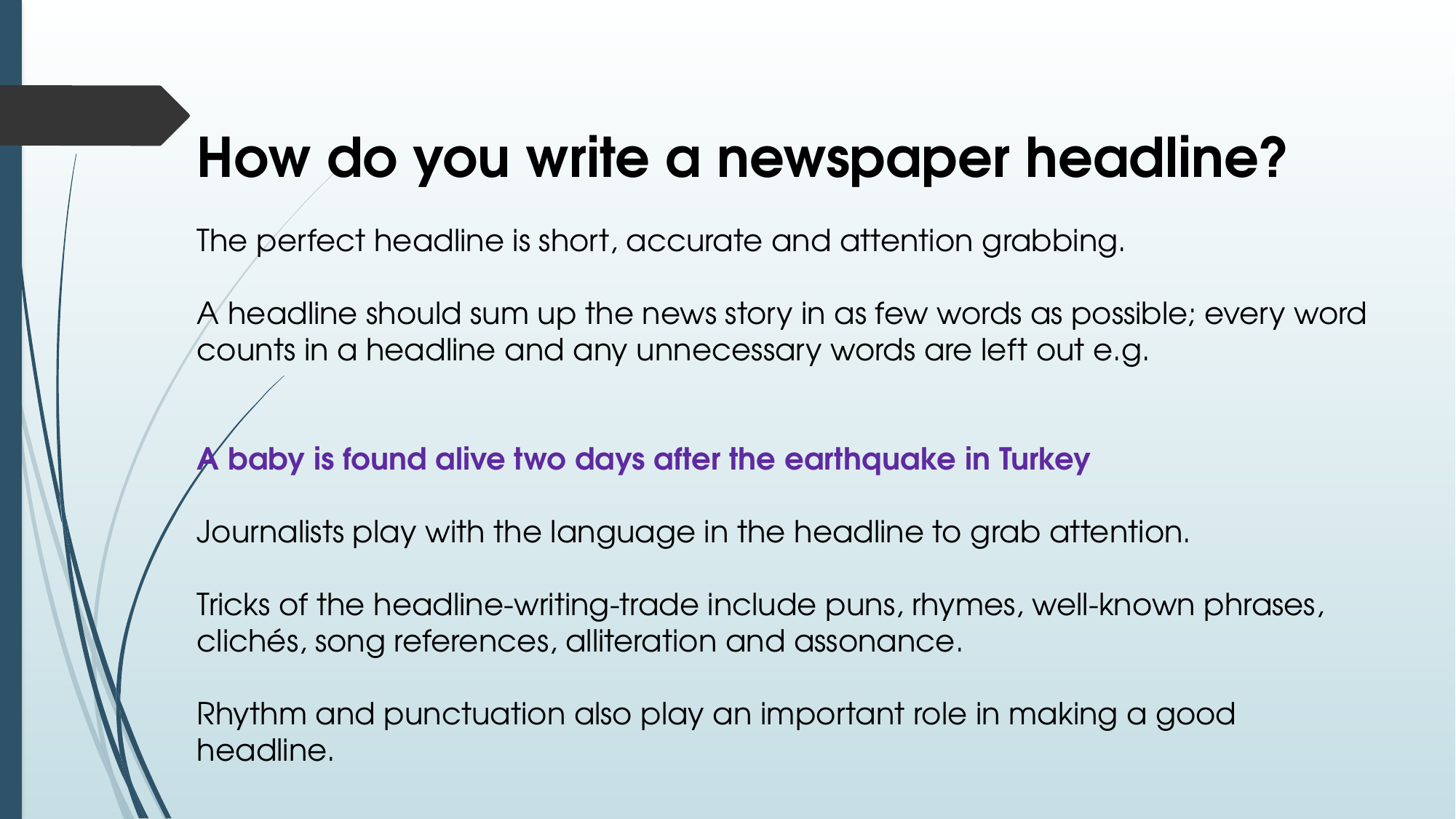

How do you write a newspaper headline?

The perfect headline is short, accurate and attention grabbing.

A headline should sum up the news story in as few words as possible; every word counts in a headline and any unnecessary words are left out e.g.

A baby is found alive two days after the earthquake in Turkey

Journalists play with the language in the headline to grab attention.

Tricks of the headline-writing-trade include puns, rhymes, well-known phrases, clichés, song references, alliteration and assonance.

Rhythm and punctuation also play an important role in making a good headline.